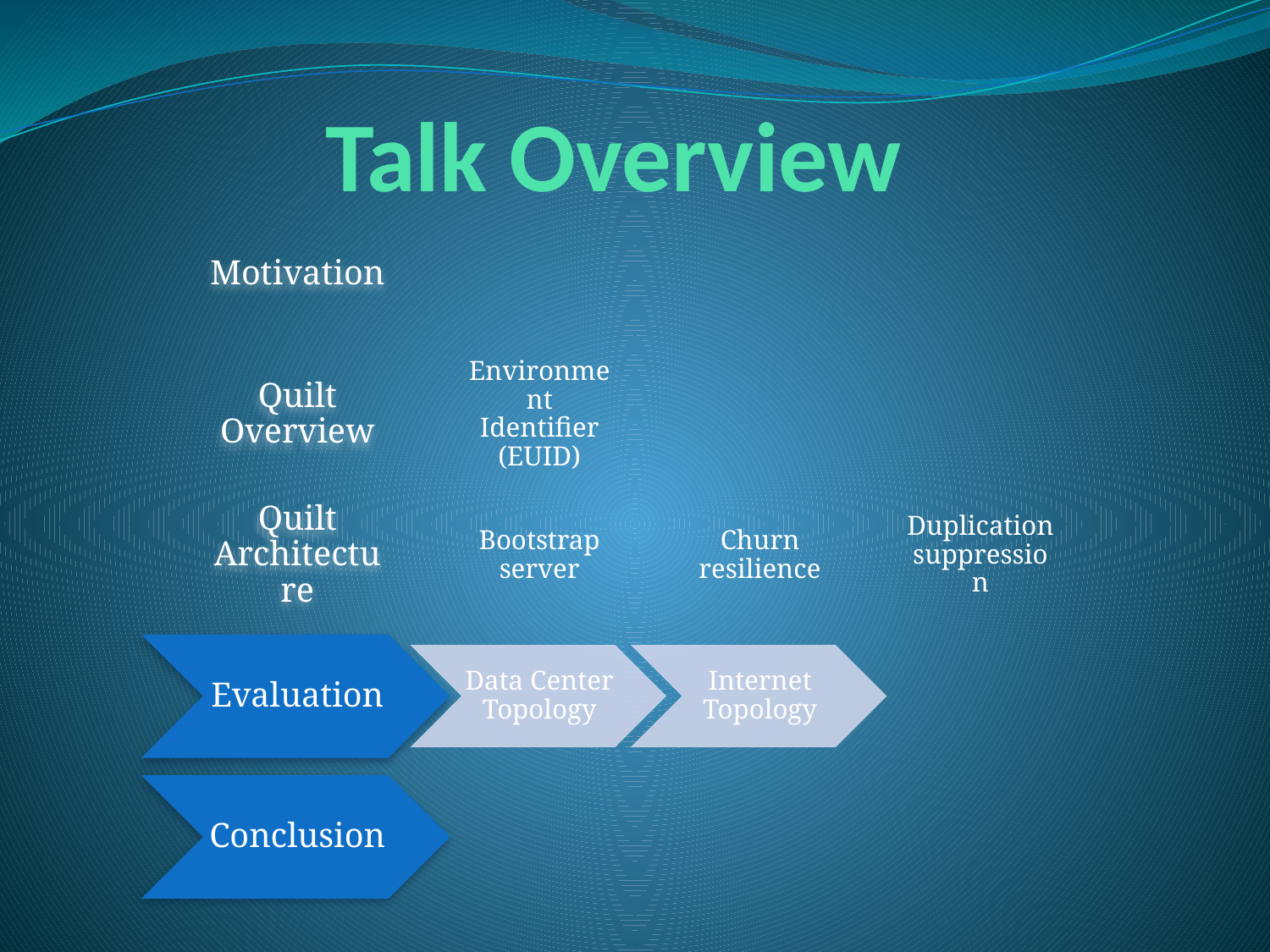

# Talk Overview
Motivation
Quilt Overview
Environment Identifier (EUID)
Quilt Architecture
Bootstrap server
Churn resilience
Duplication suppression
Evaluation
Data Center Topology
Internet Topology
Conclusion